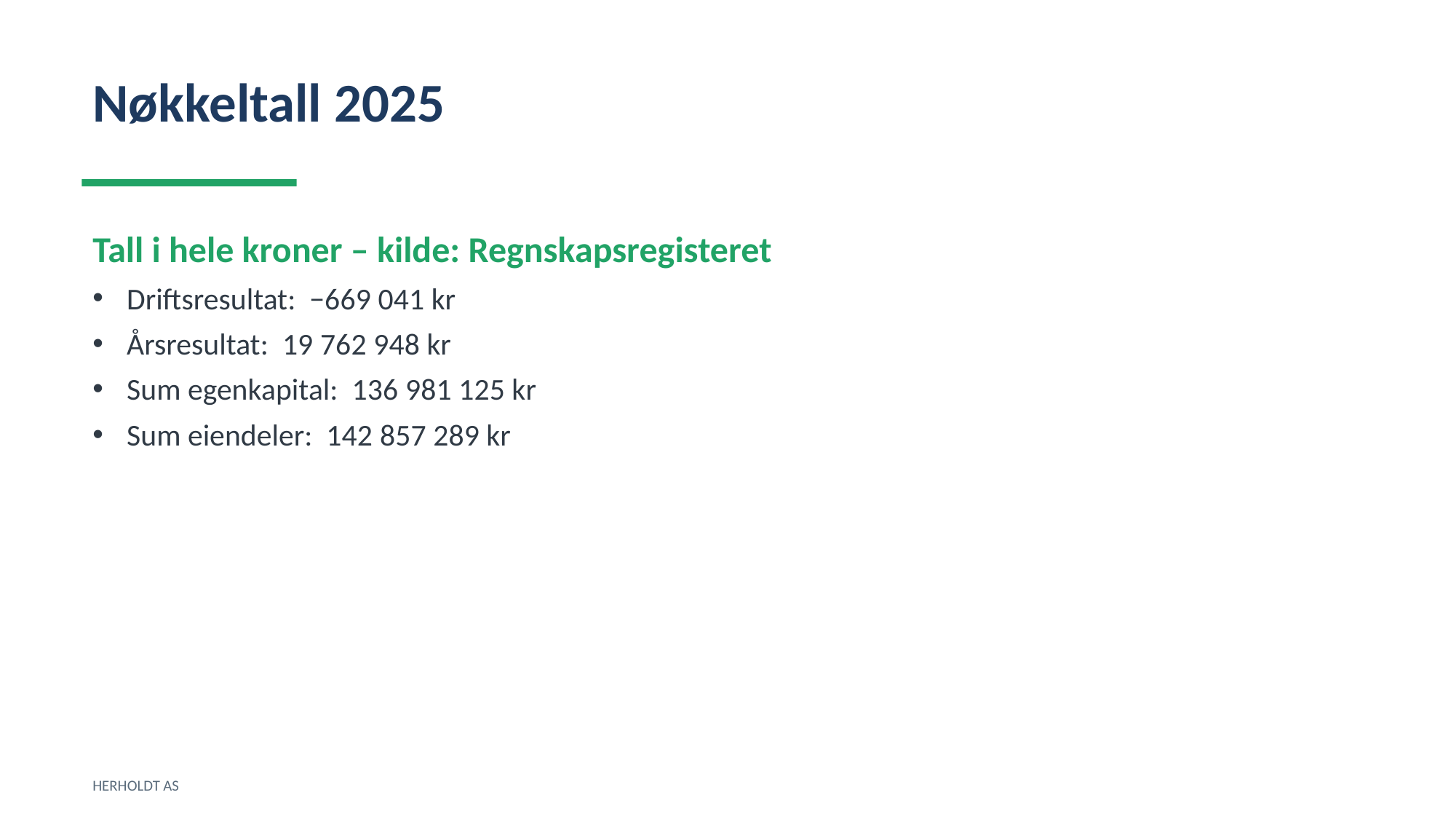

Nøkkeltall 2025

Tall i hele kroner – kilde: Regnskapsregisteret
Driftsresultat:  −669 041 kr
Årsresultat:  19 762 948 kr
Sum egenkapital:  136 981 125 kr
Sum eiendeler:  142 857 289 kr
HERHOLDT AS